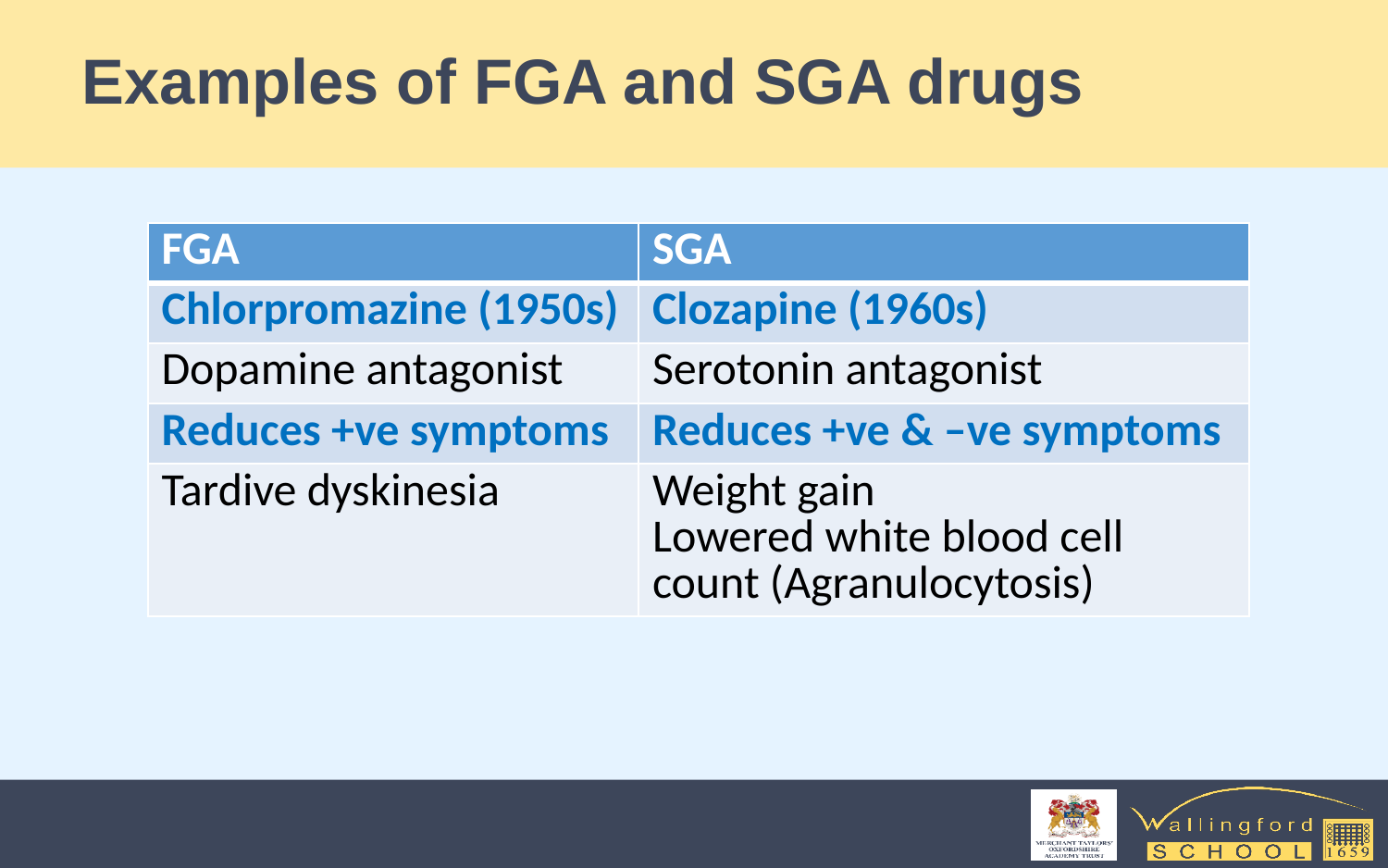

# Examples of FGA and SGA drugs
| FGA | SGA |
| --- | --- |
| Chlorpromazine (1950s) | Clozapine (1960s) |
| Dopamine antagonist | Serotonin antagonist |
| Reduces +ve symptoms | Reduces +ve & –ve symptoms |
| Tardive dyskinesia | Weight gain Lowered white blood cell count (Agranulocytosis) |